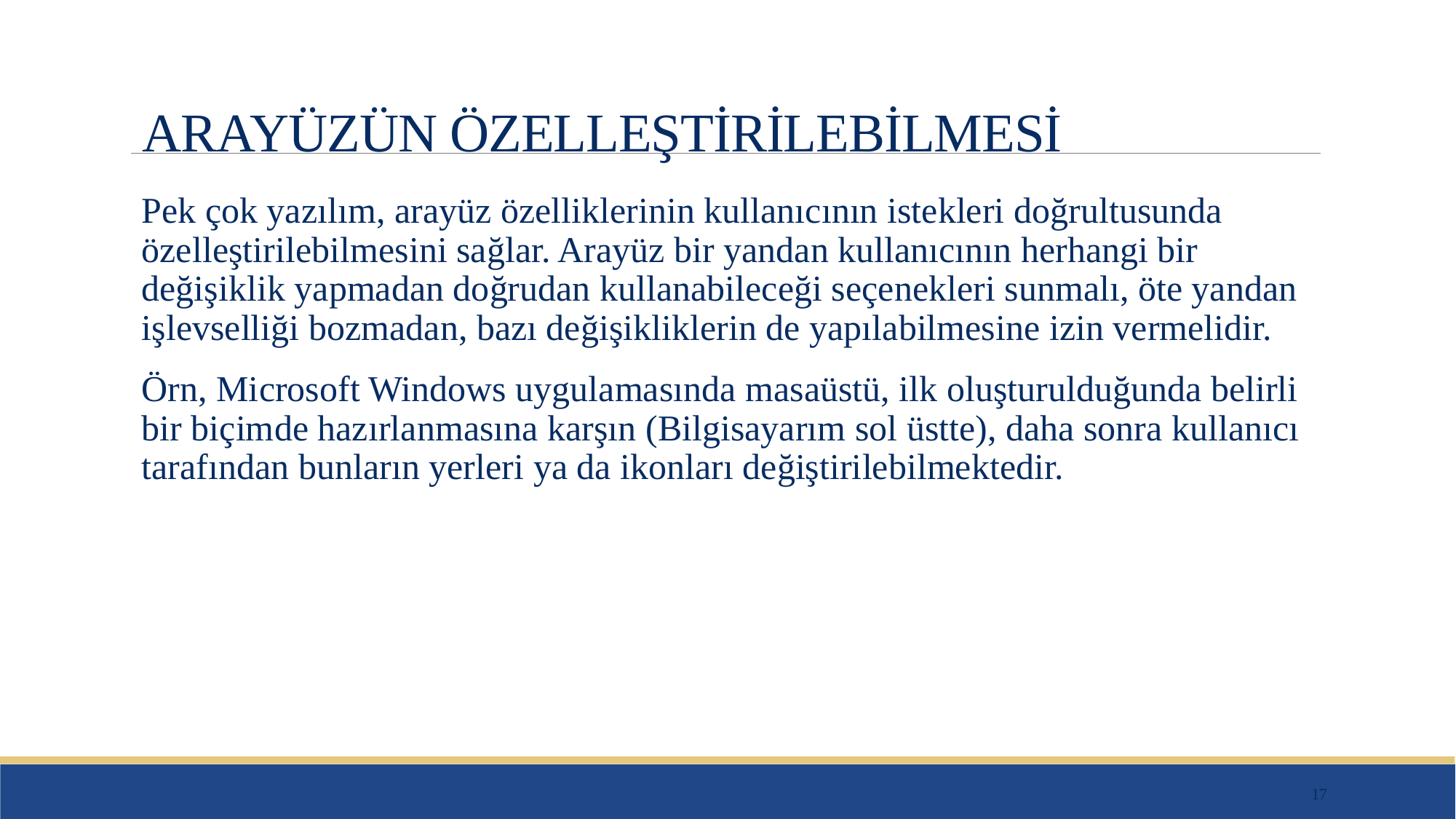

# ARAYÜZÜN ÖZELLEŞTİRİLEBİLMESİ
Pek çok yazılım, arayüz özelliklerinin kullanıcının istekleri doğrultusunda özelleştirilebilmesini sağlar. Arayüz bir yandan kullanıcının herhangi bir değişiklik yapmadan doğrudan kullanabileceği seçenekleri sunmalı, öte yandan işlevselliği bozmadan, bazı değişikliklerin de yapılabilmesine izin vermelidir.
Örn, Microsoft Windows uygulamasında masaüstü, ilk oluşturulduğunda belirli bir biçimde hazırlanmasına karşın (Bilgisayarım sol üstte), daha sonra kullanıcı tarafından bunların yerleri ya da ikonları değiştirilebilmektedir.

17